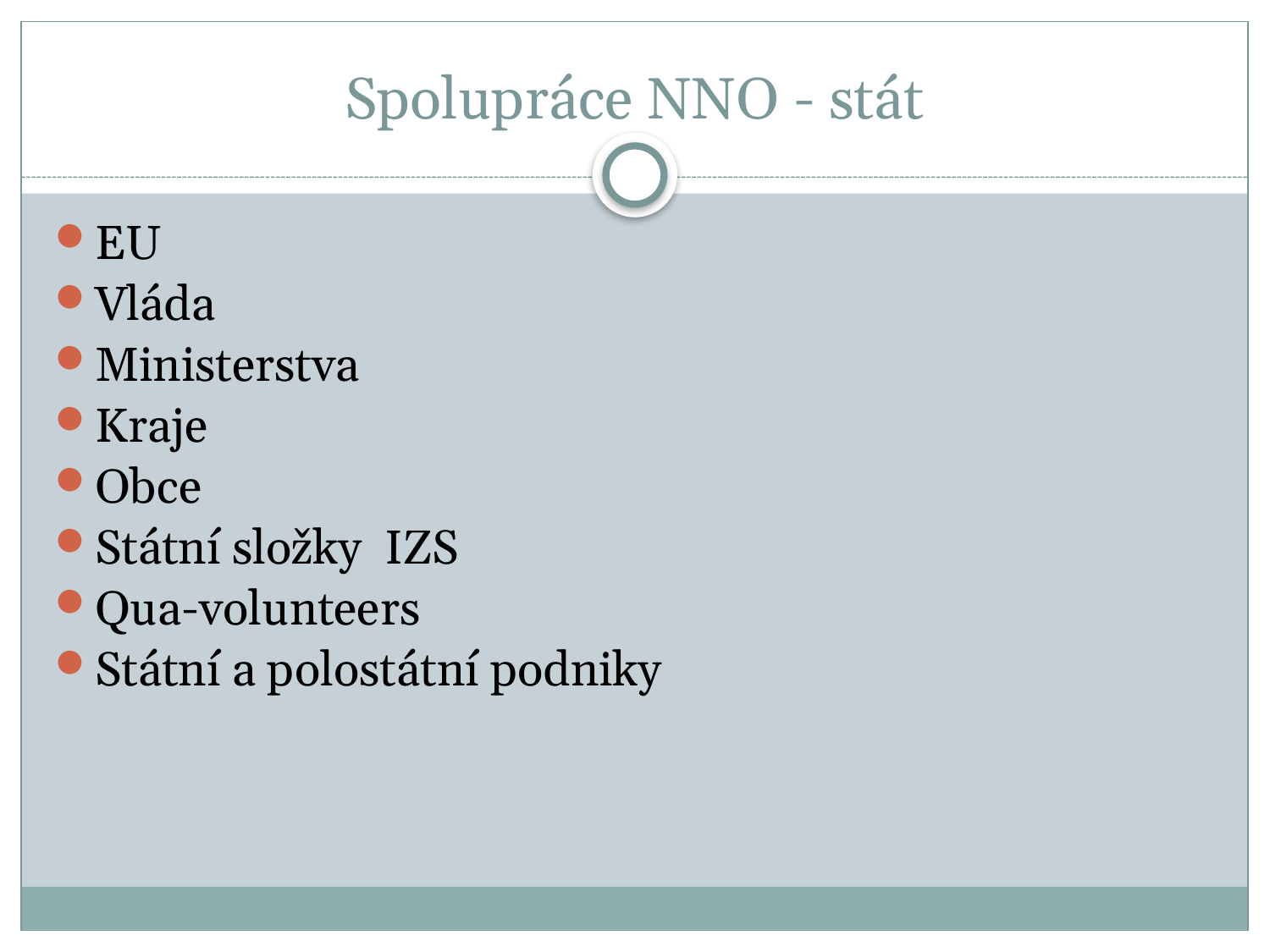

# Spolupráce NNO - stát
EU
Vláda
Ministerstva
Kraje
Obce
Státní složky  IZS
Qua-volunteers
Státní a polostátní podniky